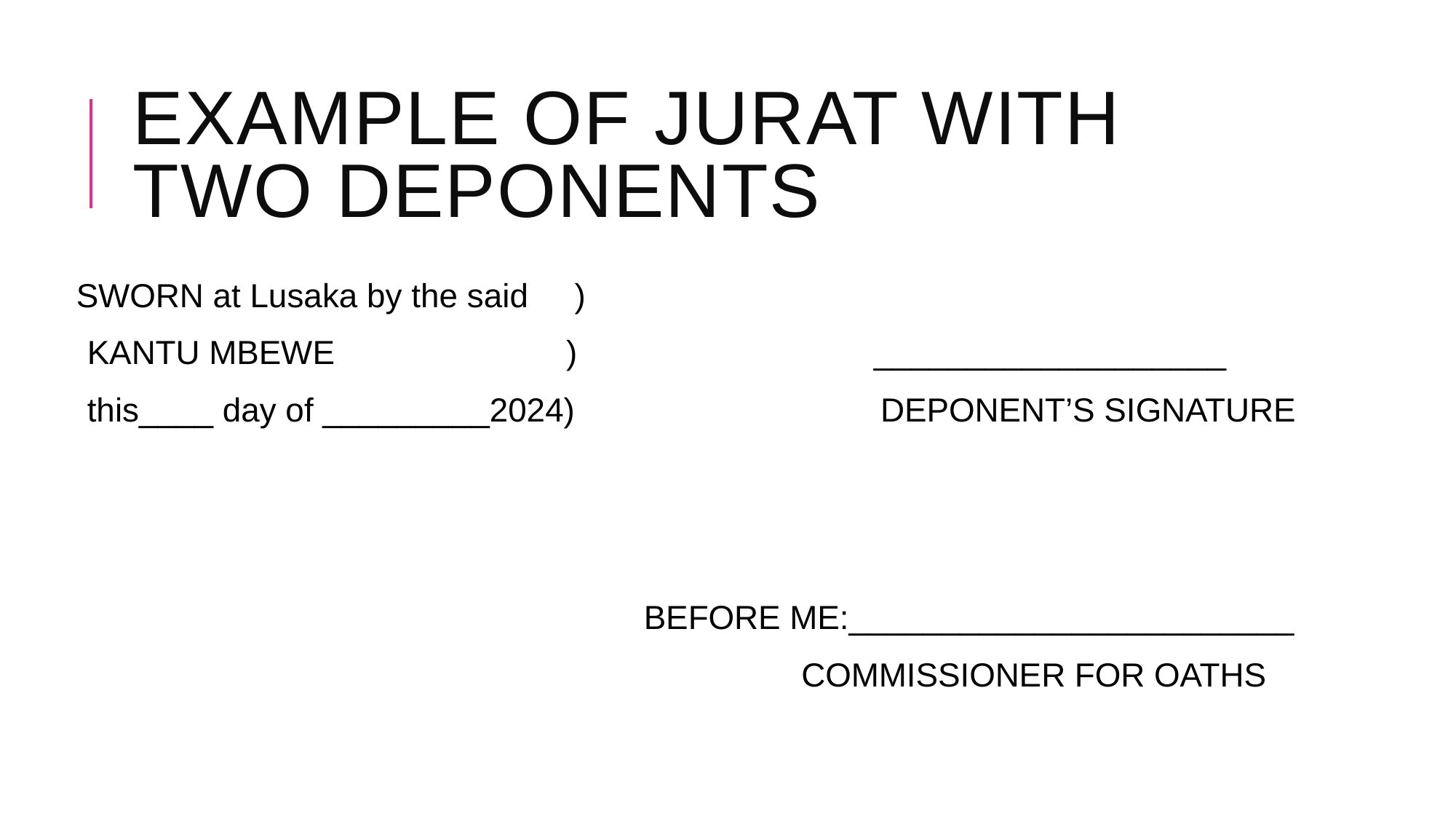

# EXAMPLE OF JURAT with two deponents
SWORN at Lusaka by the said     )
KANTU MBEWE                         )                                ___________________
this____ day of _________2024)                                 DEPONENT’S SIGNATURE

                                                            BEFORE ME:________________________
                                                                             COMMISSIONER FOR OATHS